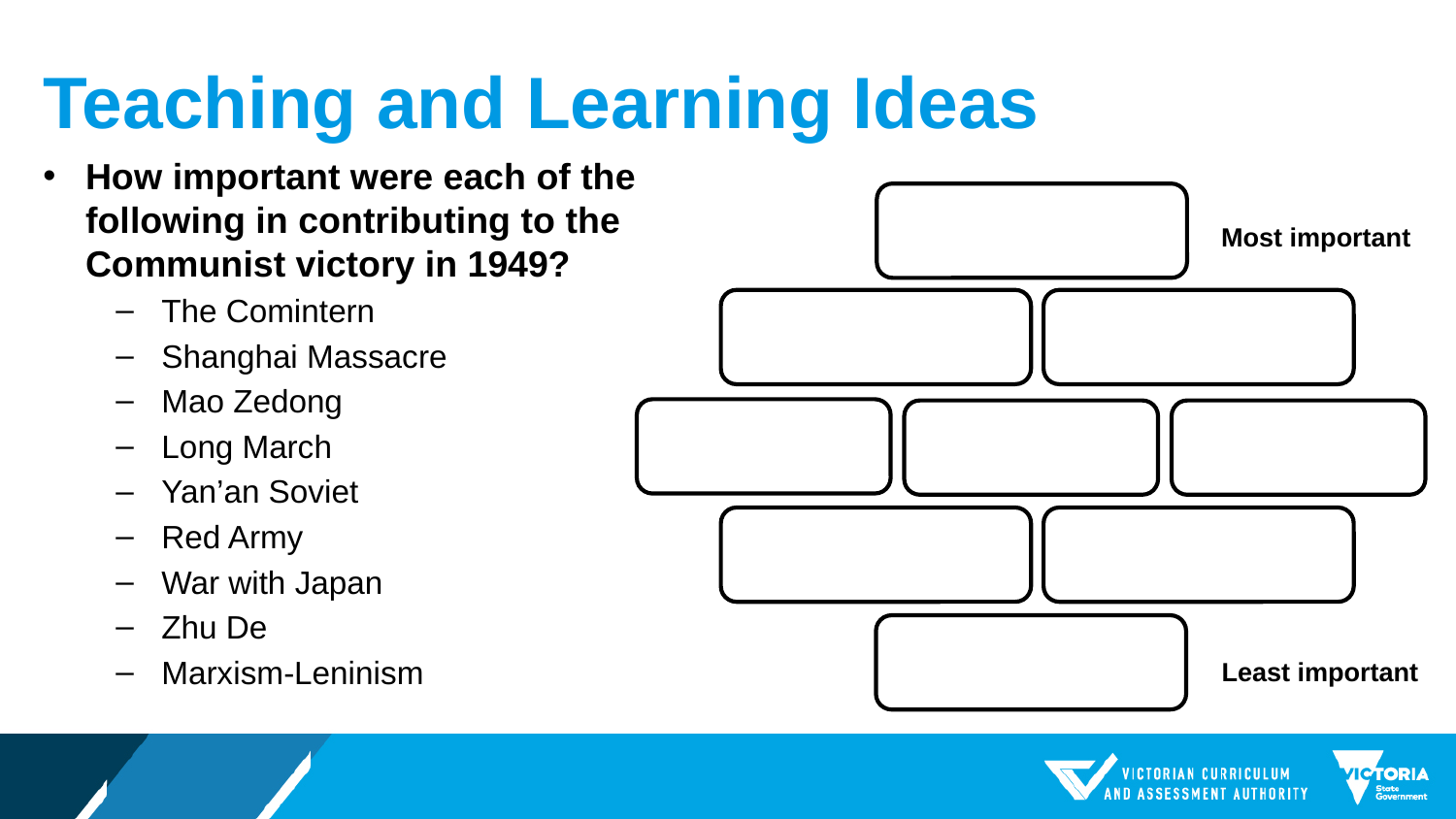

# Teaching and Learning Ideas
How important were each of the following in contributing to the Communist victory in 1949?
The Comintern
Shanghai Massacre
Mao Zedong
Long March
Yan’an Soviet
Red Army
War with Japan
Zhu De
Marxism-Leninism

Most important
Least important